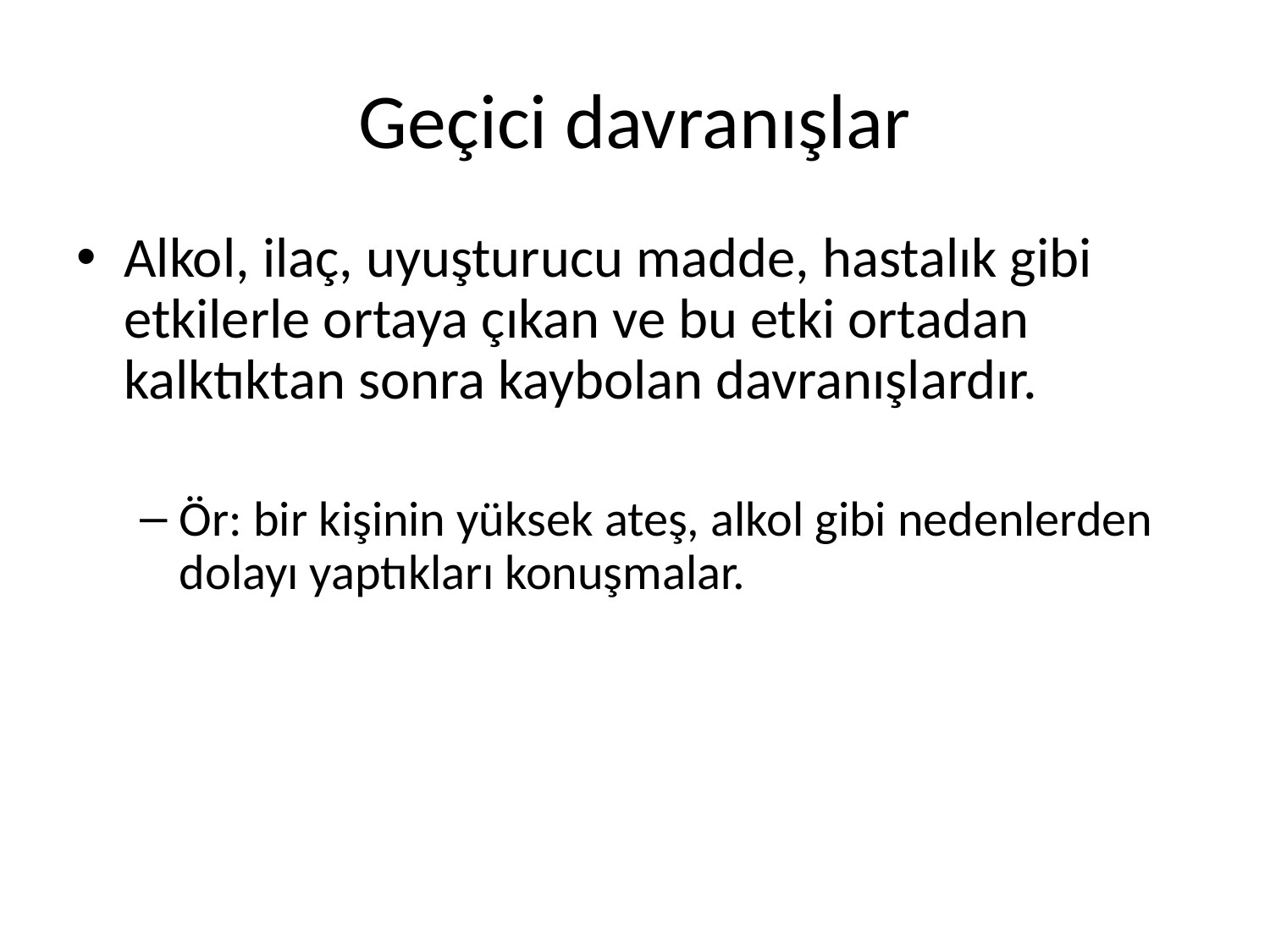

# Geçici davranışlar
Alkol, ilaç, uyuşturucu madde, hastalık gibi etkilerle ortaya çıkan ve bu etki ortadan kalktıktan sonra kaybolan davranışlardır.

Ör: bir kişinin yüksek ateş, alkol gibi nedenlerden dolayı yaptıkları konuşmalar.